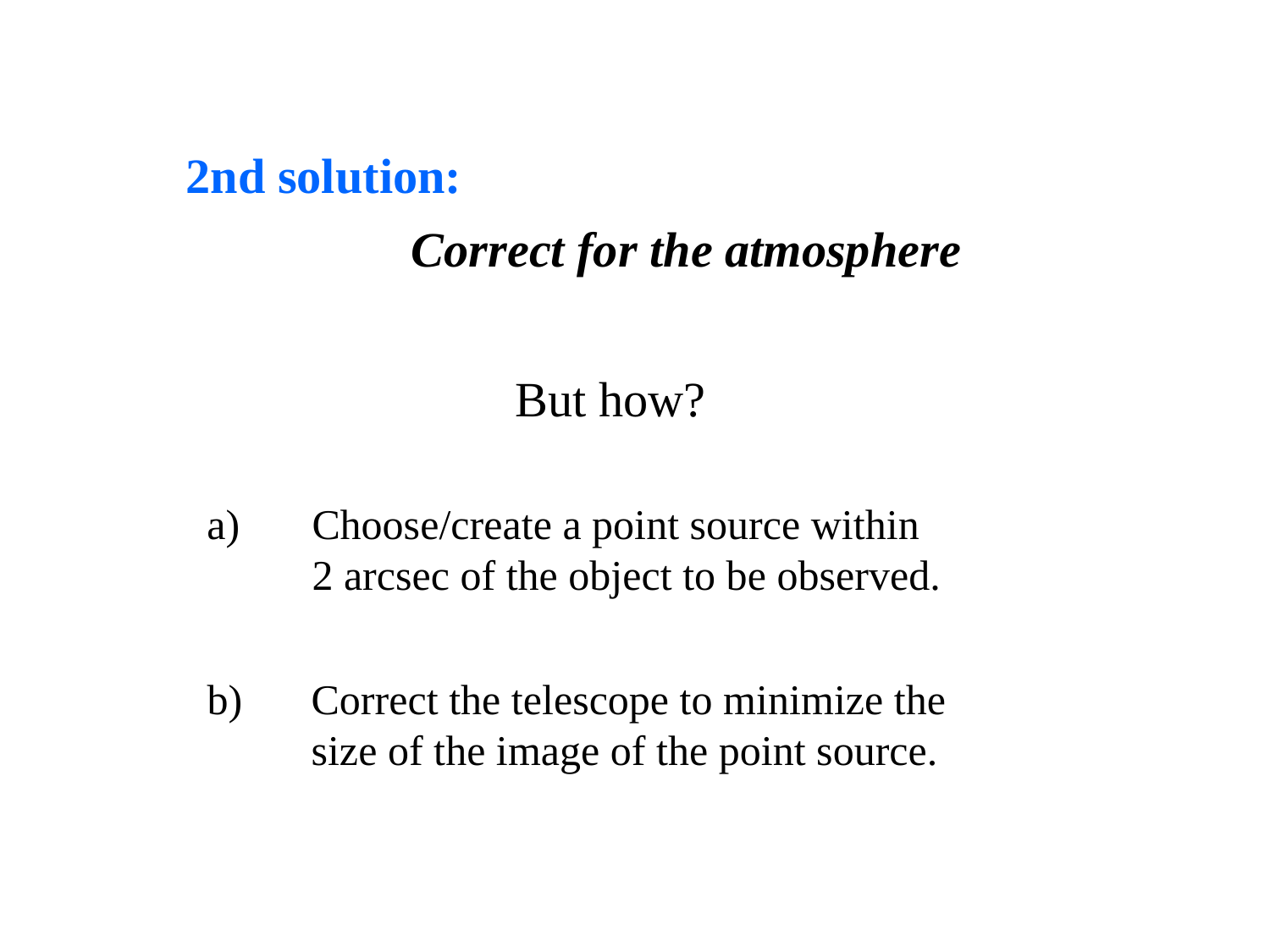

2nd solution:
Correct for the atmosphere
But how?
a)
Choose/create a point source within
2 arcsec of the object to be observed.
b)
Correct the telescope to minimize the
size of the image of the point source.